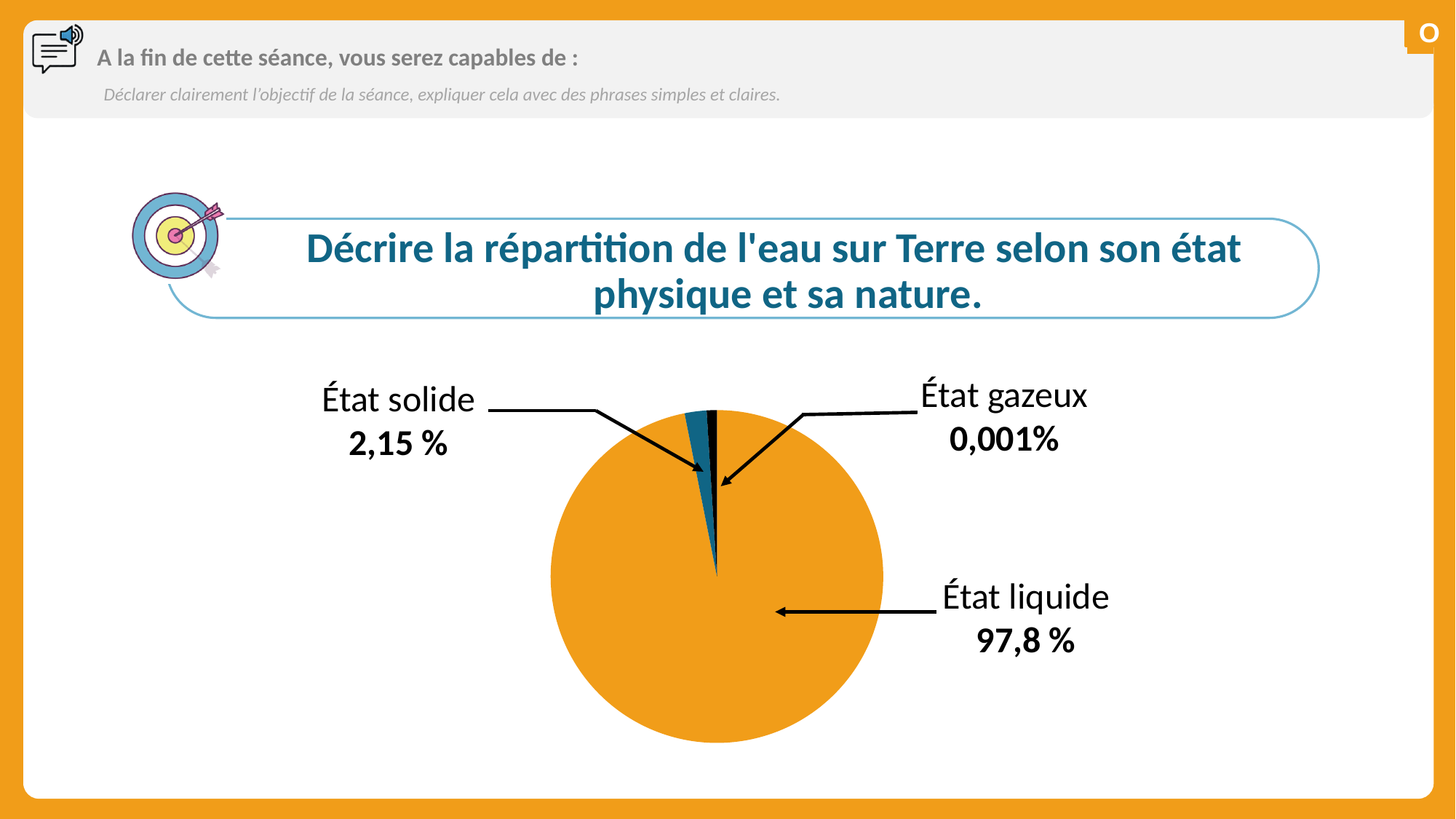

# A la fin de cette séance, vous serez capables de :
Déclarer clairement l’objectif de la séance, expliquer cela avec des phrases simples et claires.
Décrire la répartition de l'eau sur Terre selon son état physique et sa nature.
État gazeux
0,001%
État solide
2,15 %
État liquide
97,8 %

### Chart

| Category | Ventes |
|---|---|
| Etat liquide | 97.8 |
| Etat solide | 2.15 |
| Etat gazeux | 1.0 |